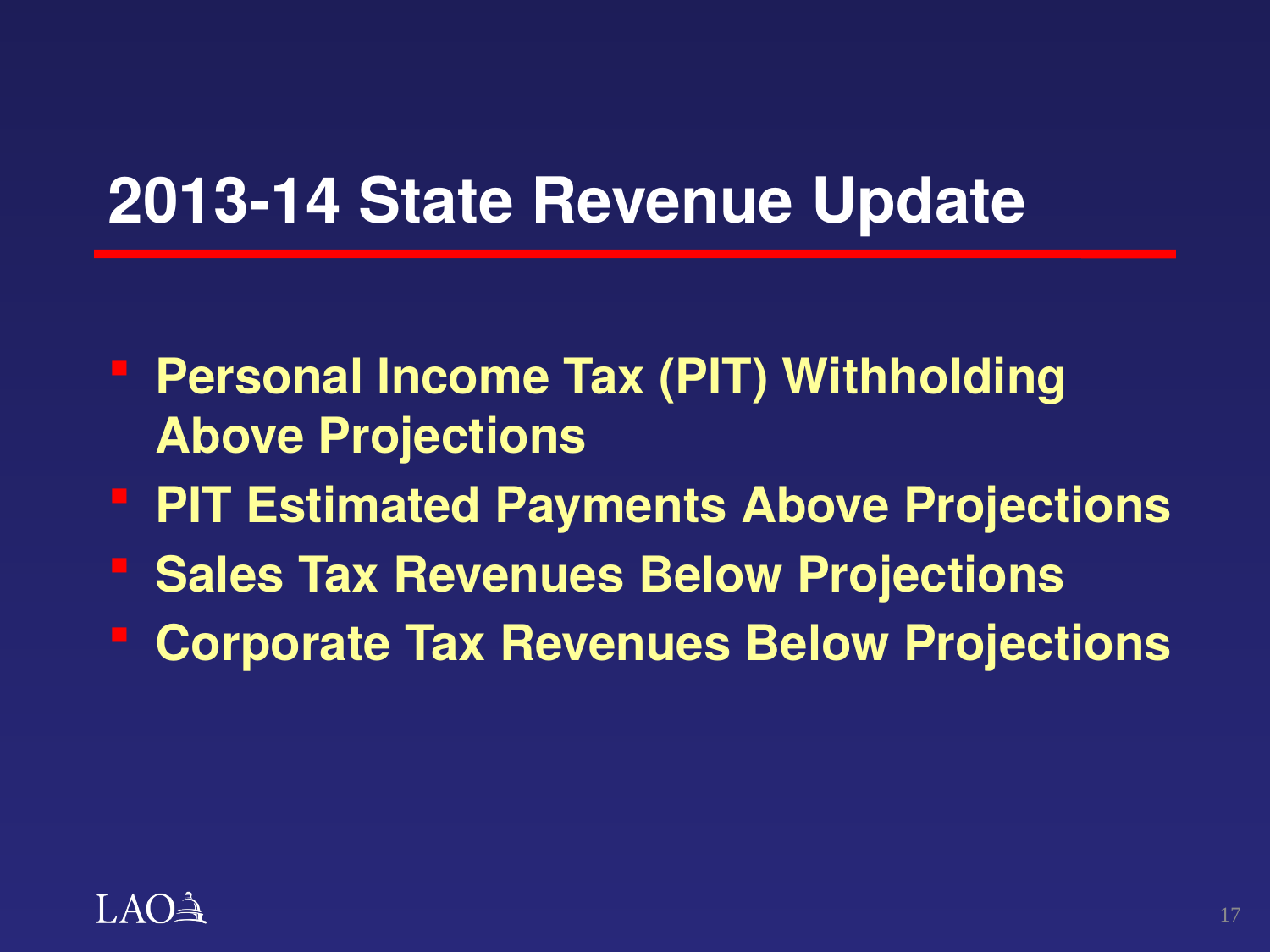

# 2013-14 State Revenue Update
Personal Income Tax (PIT) Withholding Above Projections
PIT Estimated Payments Above Projections
Sales Tax Revenues Below Projections
Corporate Tax Revenues Below Projections
17